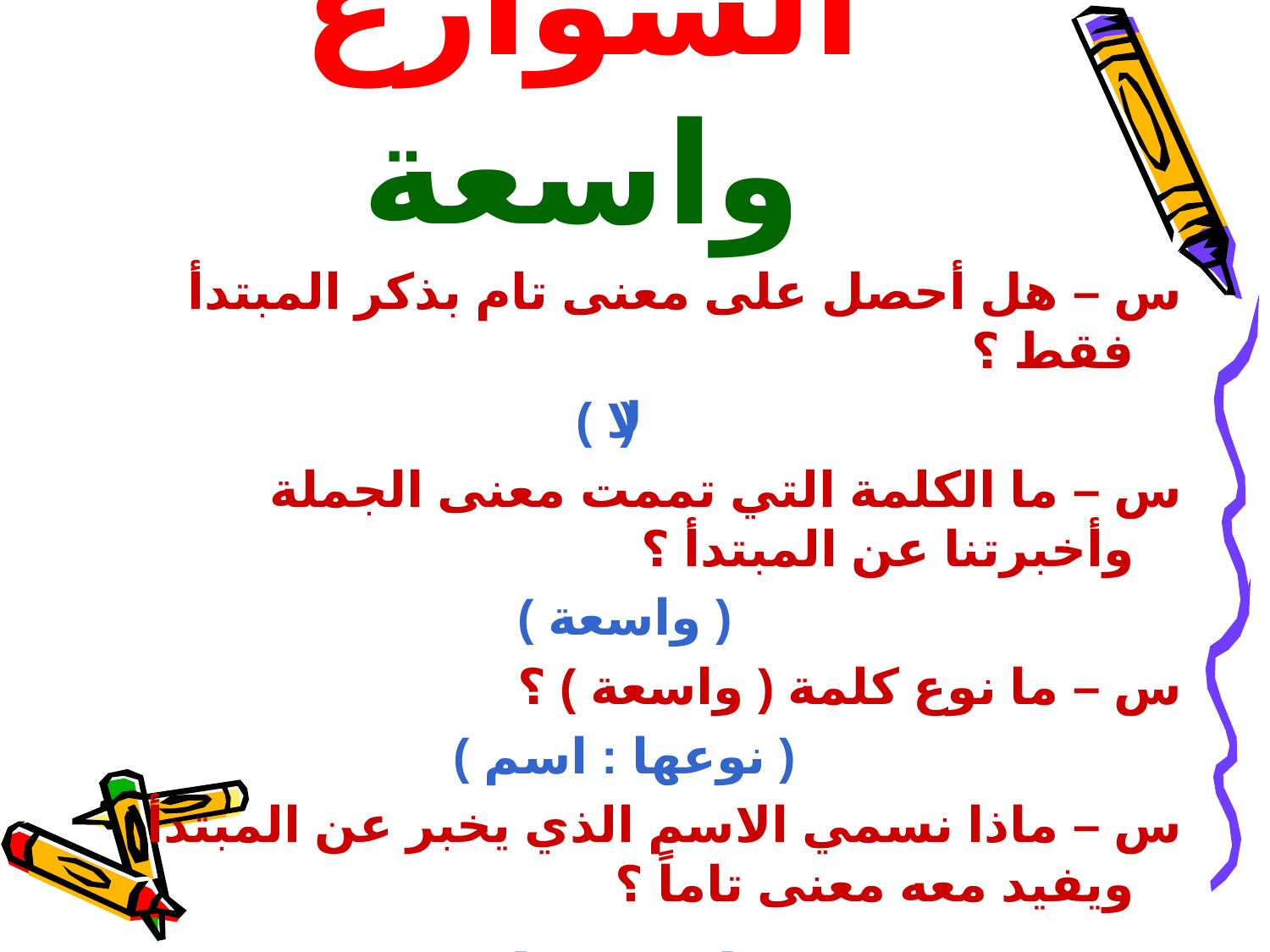

الشوارعُ واسعة
س – هل أحصل على معنى تام بذكر المبتدأ فقط ؟
( لا )
س – ما الكلمة التي تممت معنى الجملة وأخبرتنا عن المبتدأ ؟
( واسعة )
س – ما نوع كلمة ( واسعة ) ؟
( نوعها : اسم )
س – ماذا نسمي الاسم الذي يخبر عن المبتدأ ويفيد معه معنى تاماً ؟
( خبرٌ )